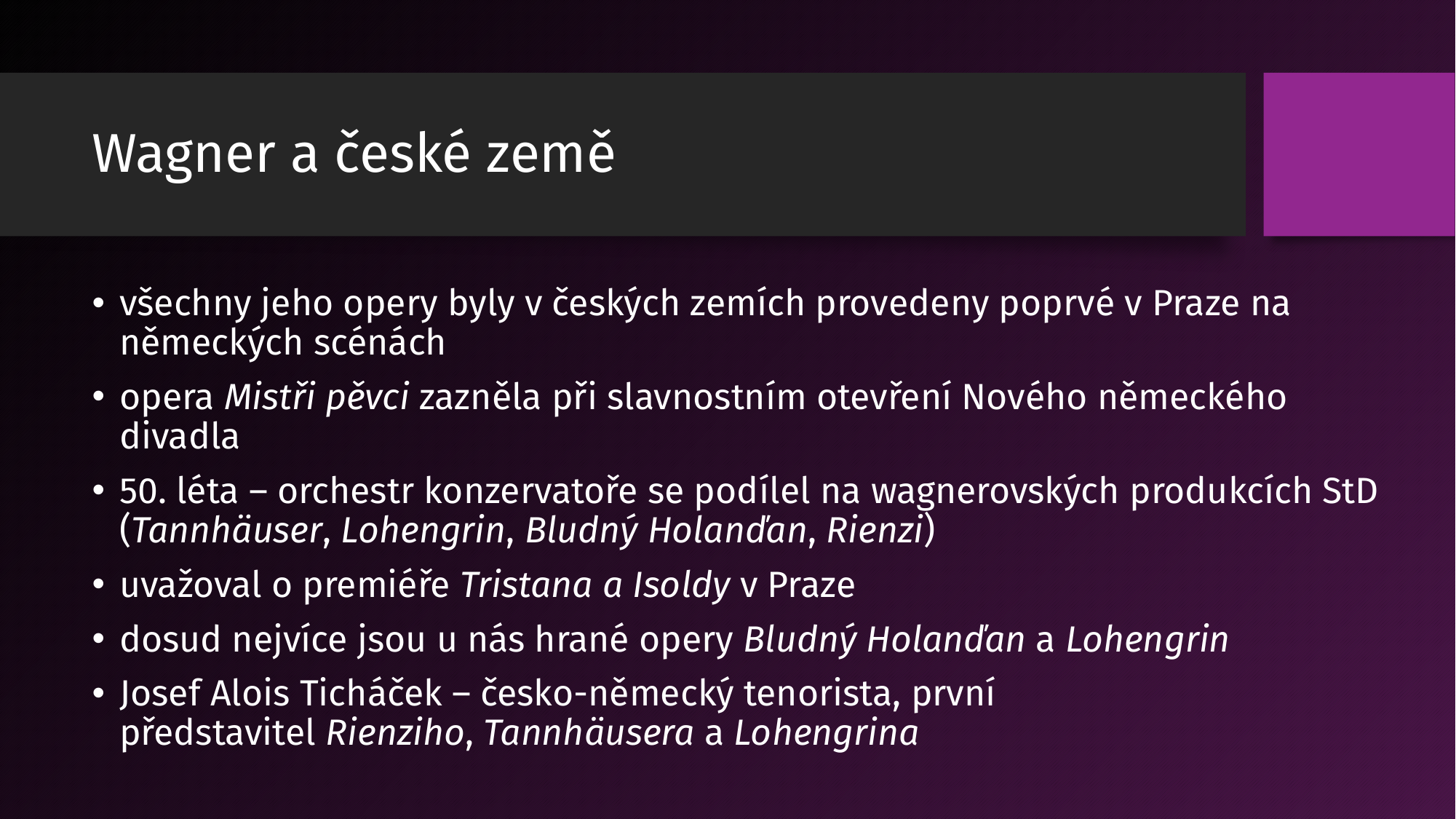

# Wagner a české země
všechny jeho opery byly v českých zemích provedeny poprvé v Praze na německých scénách
opera Mistři pěvci zazněla při slavnostním otevření Nového německého divadla
50. léta – orchestr konzervatoře se podílel na wagnerovských produkcích StD (Tannhäuser, Lohengrin, Bludný Holanďan, Rienzi)
uvažoval o premiéře Tristana a Isoldy v Praze
dosud nejvíce jsou u nás hrané opery Bludný Holanďan a Lohengrin
Josef Alois Ticháček – česko-německý tenorista, první představitel Rienziho, Tannhäusera a Lohengrina